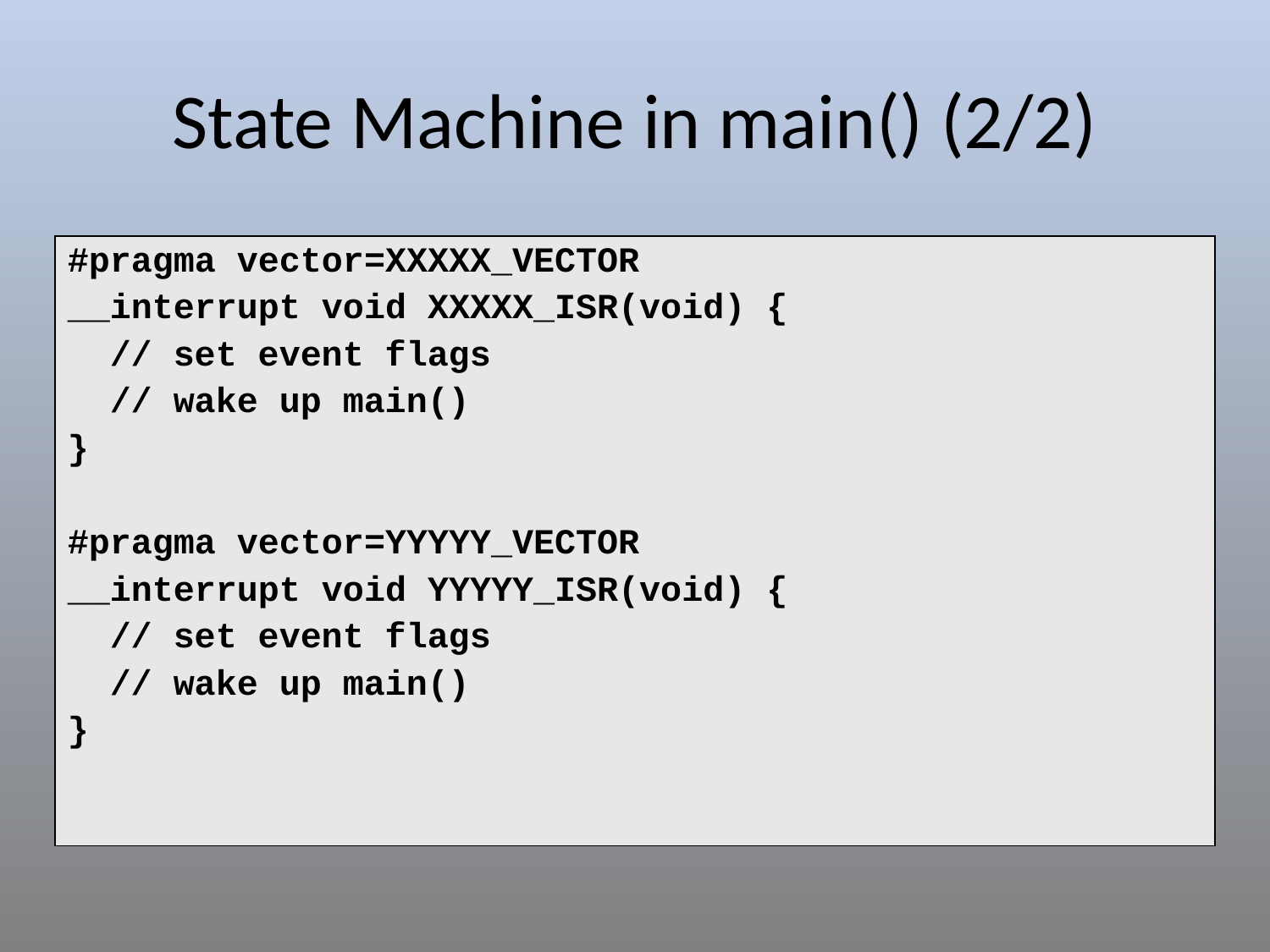

# State Machine in main() (2/2)

| #pragma vector=XXXXX\_VECTOR \_\_interrupt void XXXXX\_ISR(void) { // set event flags // wake up main() } #pragma vector=YYYYY\_VECTOR \_\_interrupt void YYYYY\_ISR(void) { // set event flags // wake up main() } |
| --- |